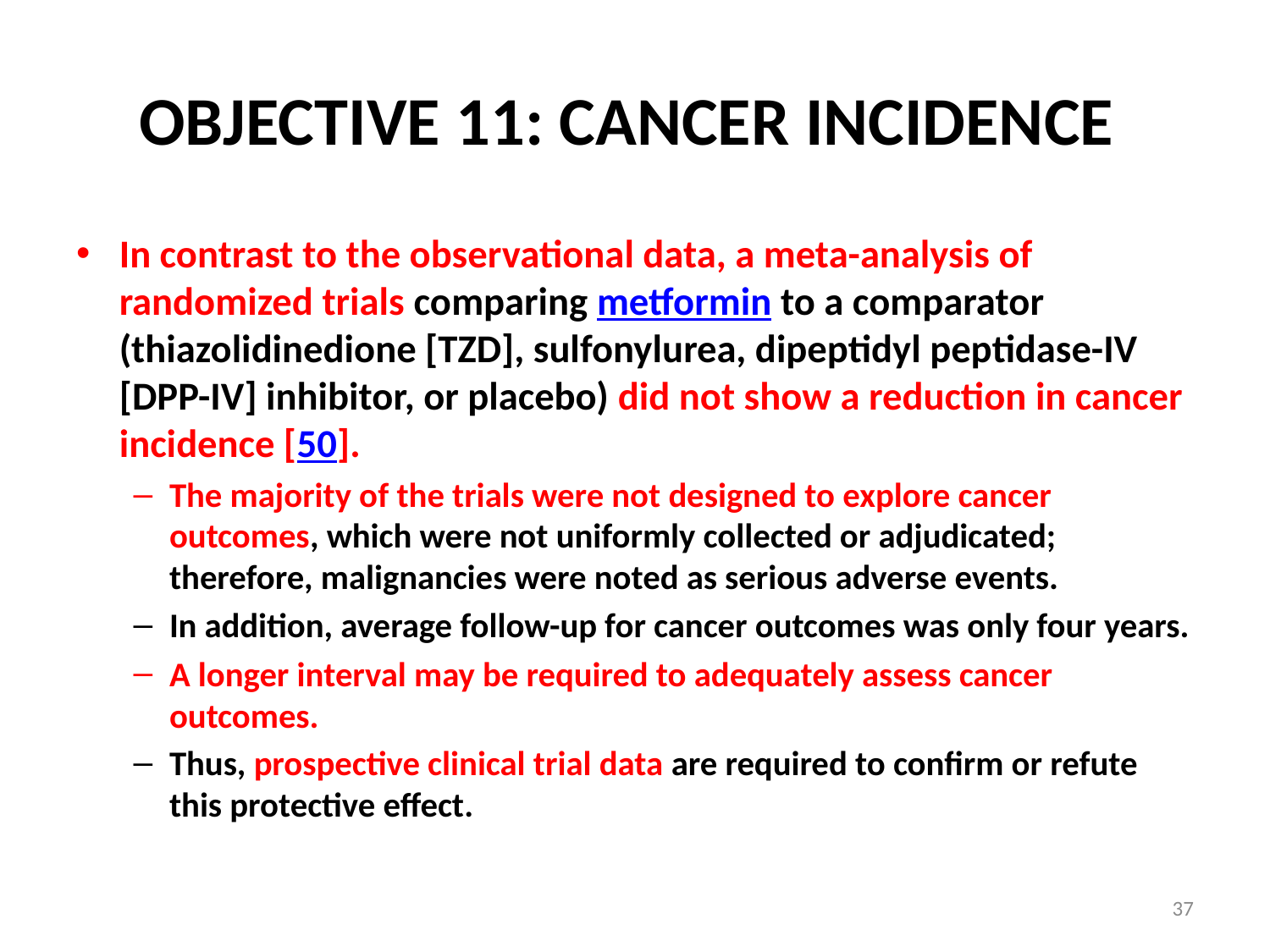

# OBJECTIVE 11: CANCER INCIDENCE
In contrast to the observational data, a meta-analysis of randomized trials comparing metformin to a comparator (thiazolidinedione [TZD], sulfonylurea, dipeptidyl peptidase-IV [DPP-IV] inhibitor, or placebo) did not show a reduction in cancer incidence [50].
The majority of the trials were not designed to explore cancer outcomes, which were not uniformly collected or adjudicated; therefore, malignancies were noted as serious adverse events.
In addition, average follow-up for cancer outcomes was only four years.
A longer interval may be required to adequately assess cancer outcomes.
Thus, prospective clinical trial data are required to confirm or refute this protective effect.
37